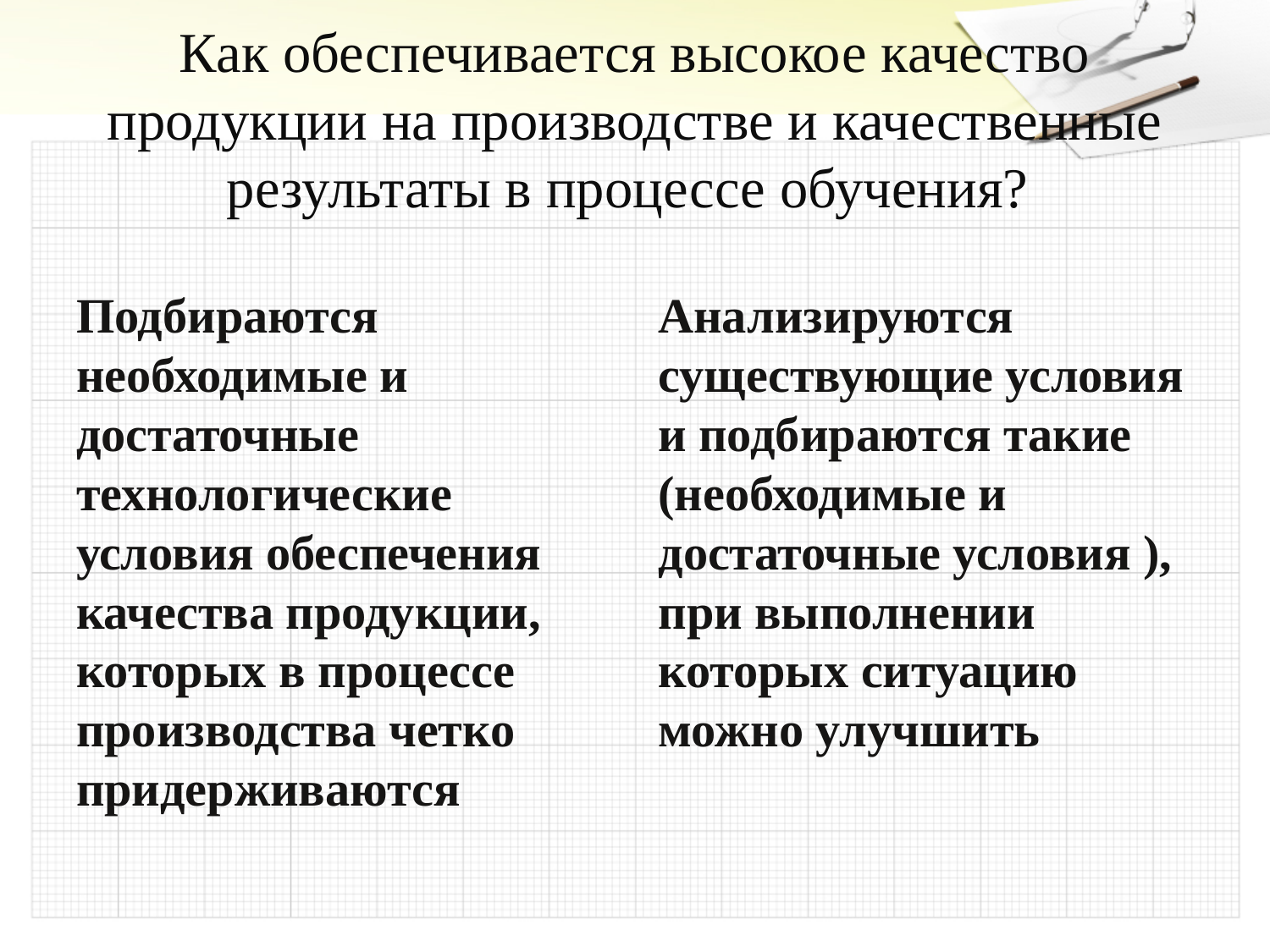

# Как обеспечивается высокое качество продукции на производстве и качественные результаты в процессе обучения?
Подбираются необходимые и достаточные технологические условия обеспечения качества продукции, которых в процессе производства четко придерживаются
Анализируются существующие условия и подбираются такие (необходимые и достаточные условия ), при выполнении которых ситуацию можно улучшить